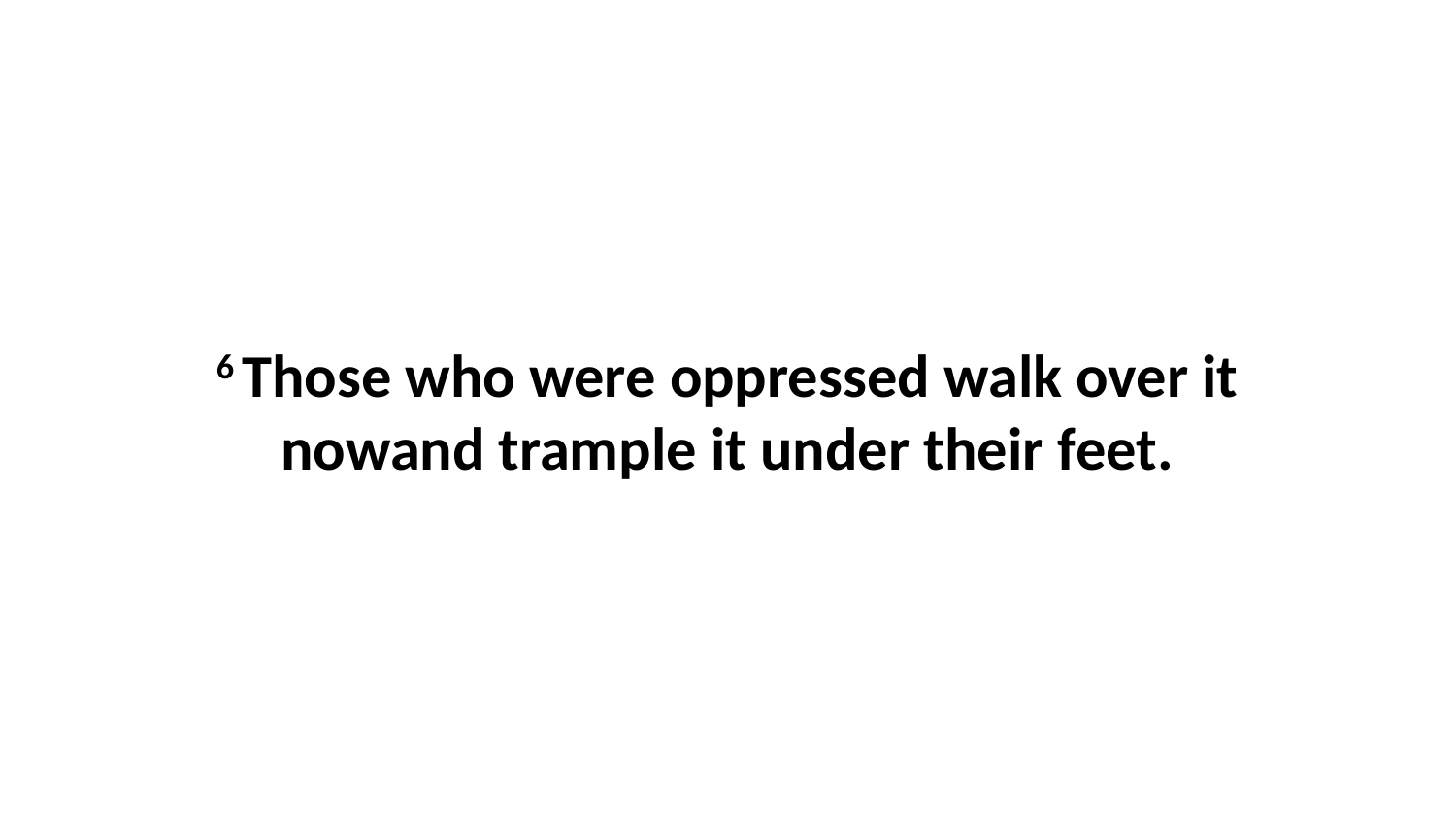

6 Those who were oppressed walk over it nowand trample it under their feet.